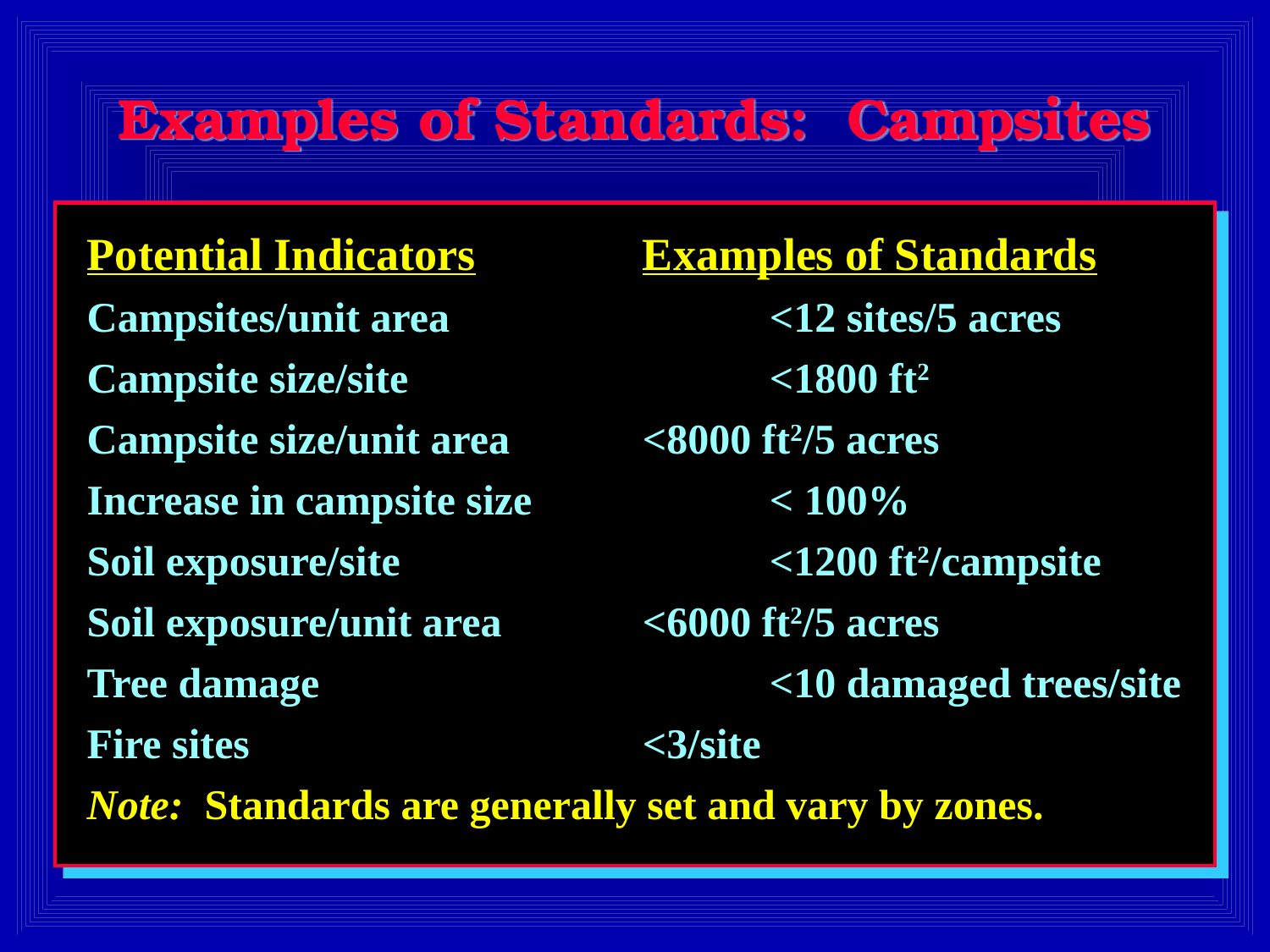

# Examples of Standards:  Campsites
Potential Indicators		Examples of Standards
Campsites/unit area 			<12 sites/5 acres
Campsite size/site			<1800 ft2
Campsite size/unit area		<8000 ft2/5 acres
Increase in campsite size 		< 100%
Soil exposure/site			<1200 ft2/campsite
Soil exposure/unit area 		<6000 ft2/5 acres
Tree damage 				<10 damaged trees/site
Fire sites				<3/site
Note:  Standards are generally set and vary by zones.